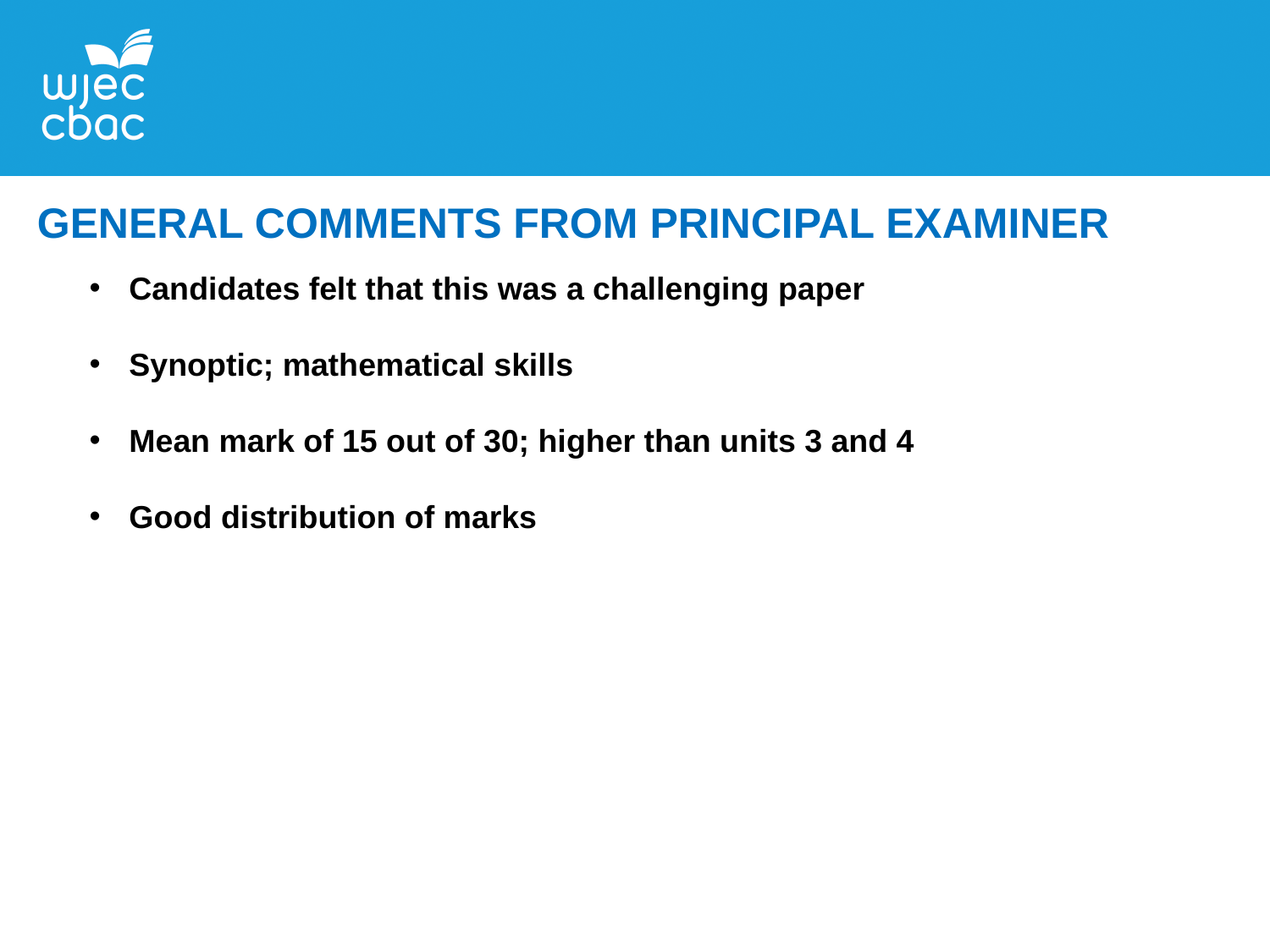

General comments from principal examiner
Candidates felt that this was a challenging paper

Synoptic; mathematical skills

Mean mark of 15 out of 30; higher than units 3 and 4

Good distribution of marks